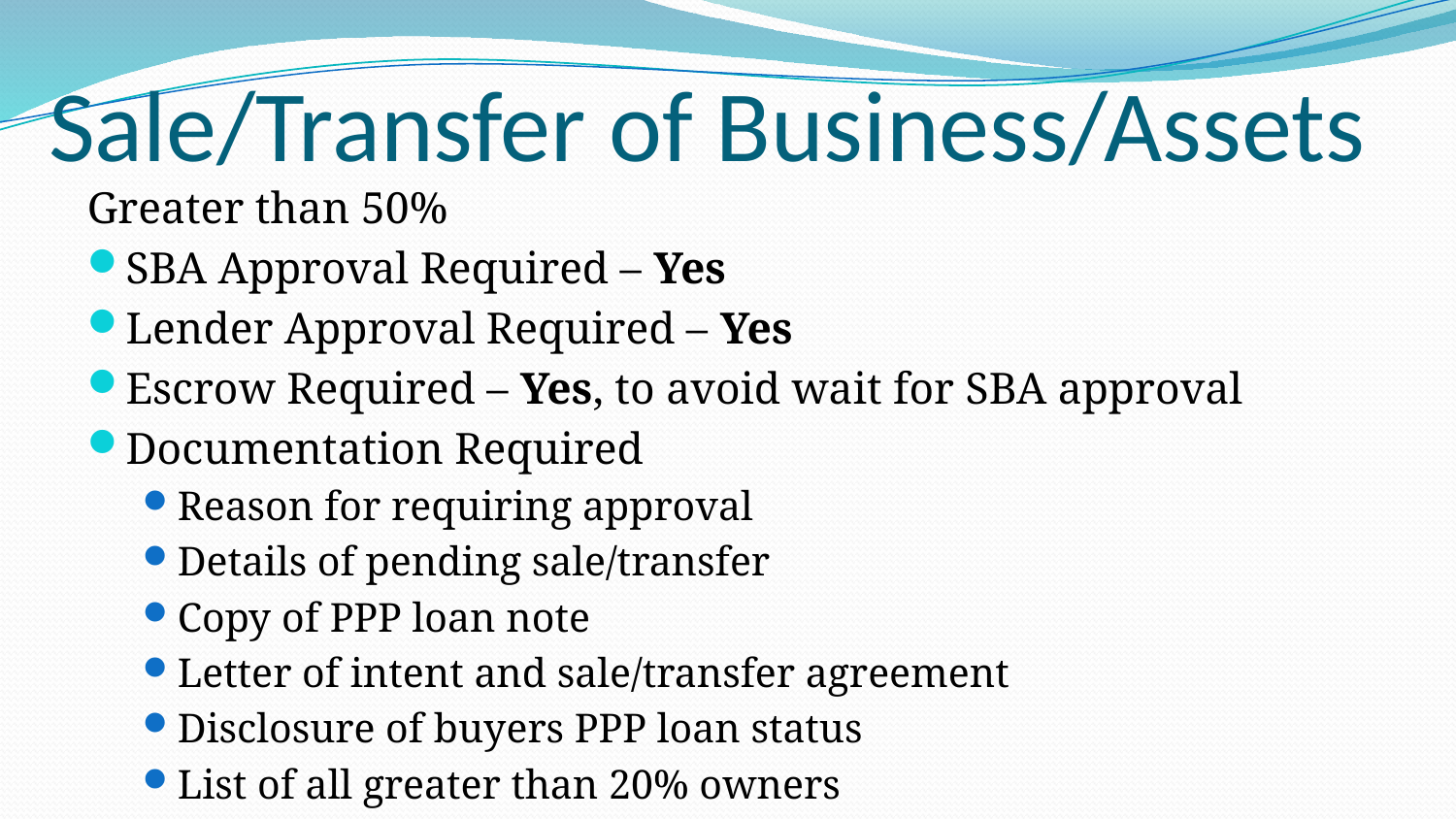

# Sale/Transfer of Business/Assets
Greater than 50%
SBA Approval Required – Yes
Lender Approval Required – Yes
Escrow Required – Yes, to avoid wait for SBA approval
Documentation Required
Reason for requiring approval
Details of pending sale/transfer
Copy of PPP loan note
Letter of intent and sale/transfer agreement
Disclosure of buyers PPP loan status
List of all greater than 20% owners